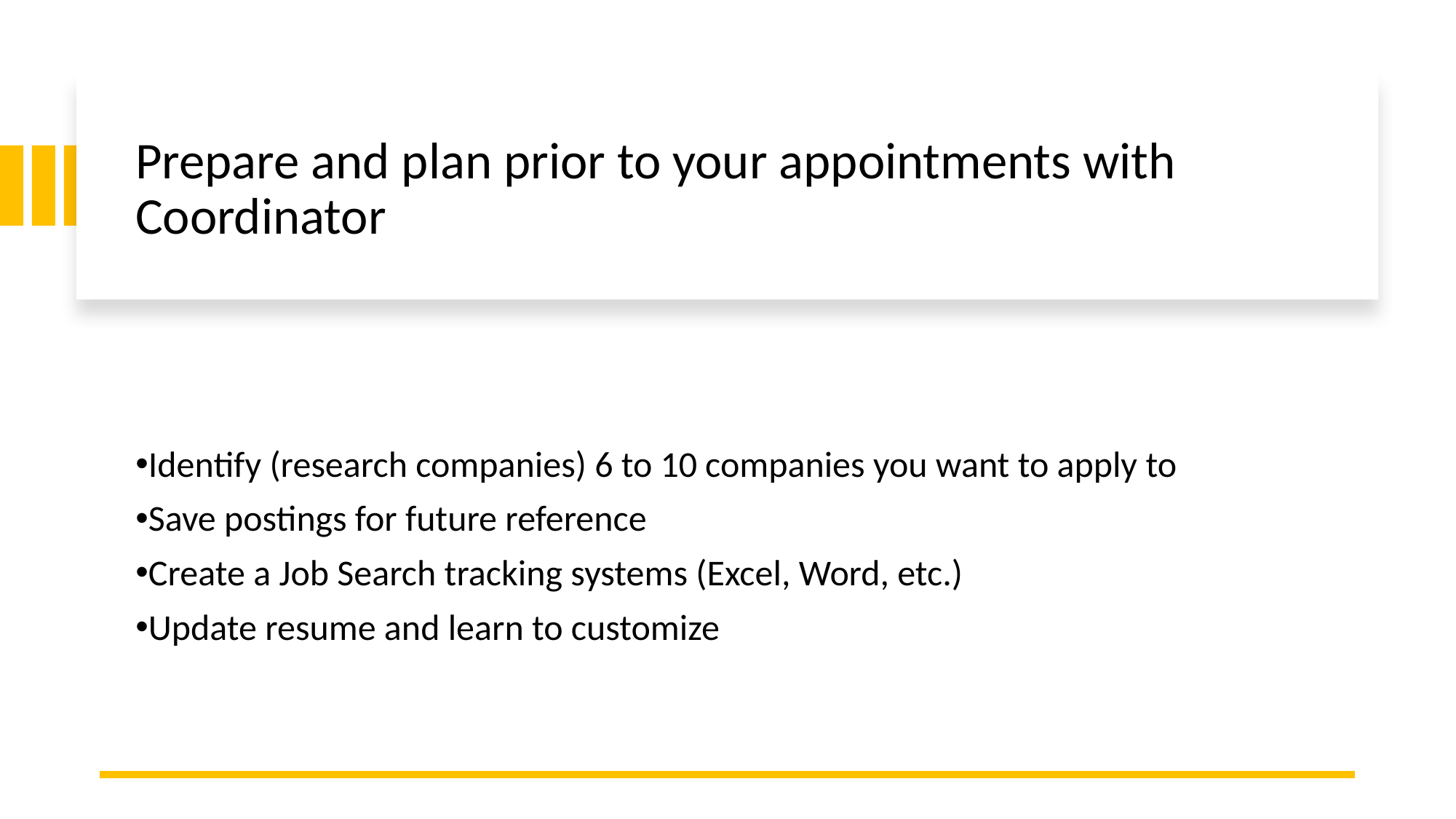

# Prepare and plan prior to your appointments with Coordinator

Identify (research companies) 6 to 10 companies you want to apply to
Save postings for future reference
Create a Job Search tracking systems (Excel, Word, etc.)
Update resume and learn to customize